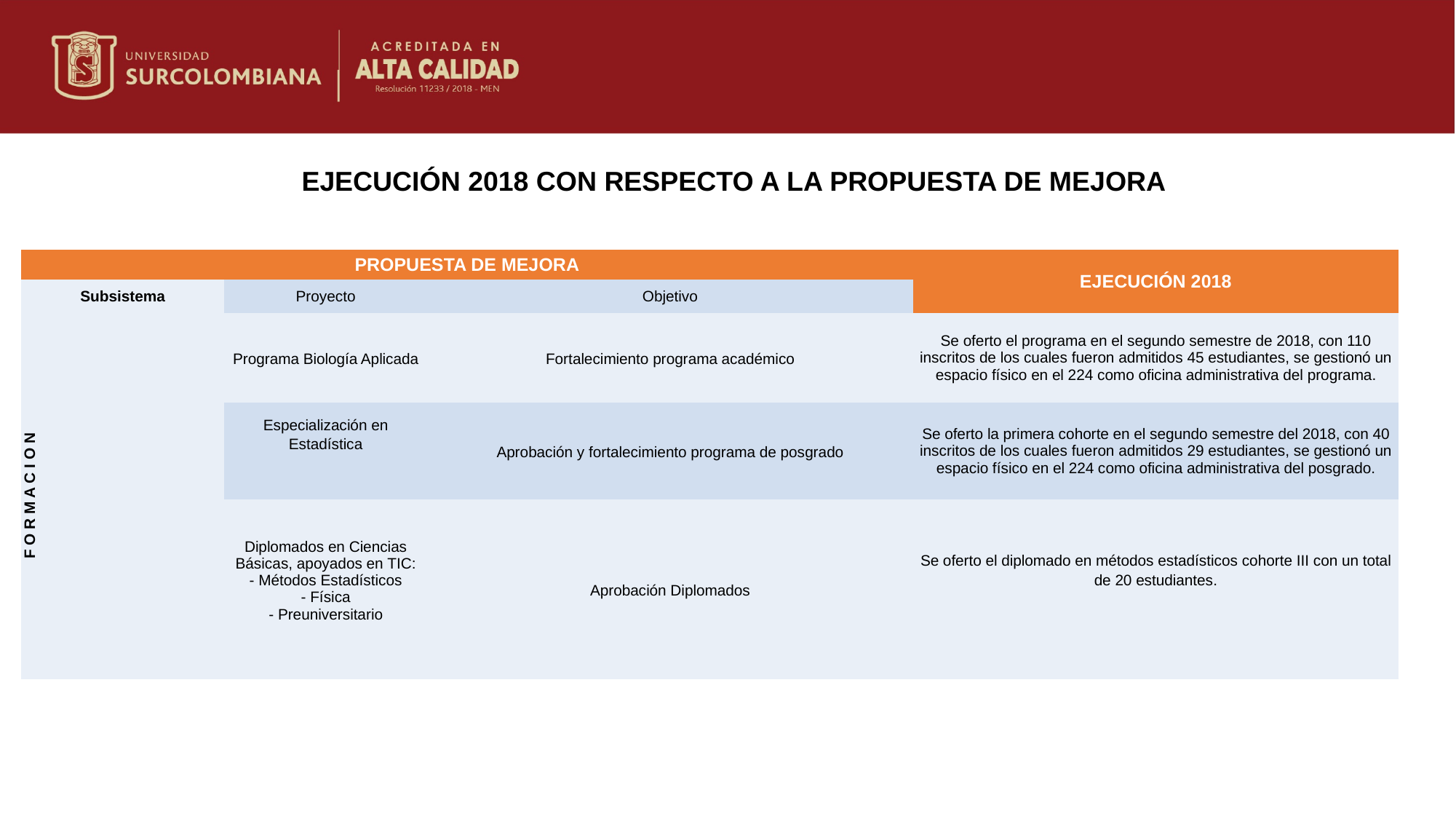

EJECUCIÓN 2018 CON RESPECTO A LA PROPUESTA DE MEJORA
| PROPUESTA DE MEJORA |  |  | EJECUCIÓN 2018 |
| --- | --- | --- | --- |
| Subsistema | Proyecto | Objetivo |  |
| F O R M A C I O N | Programa Biología Aplicada | Fortalecimiento programa académico | Se oferto el programa en el segundo semestre de 2018, con 110 inscritos de los cuales fueron admitidos 45 estudiantes, se gestionó un espacio físico en el 224 como oficina administrativa del programa. |
|  | Especialización en Estadística | Aprobación y fortalecimiento programa de posgrado | Se oferto la primera cohorte en el segundo semestre del 2018, con 40 inscritos de los cuales fueron admitidos 29 estudiantes, se gestionó un espacio físico en el 224 como oficina administrativa del posgrado. |
|  | Diplomados en Ciencias Básicas, apoyados en TIC: - Métodos Estadísticos - Física - Preuniversitario | Aprobación Diplomados | Se oferto el diplomado en métodos estadísticos cohorte III con un total de 20 estudiantes. |